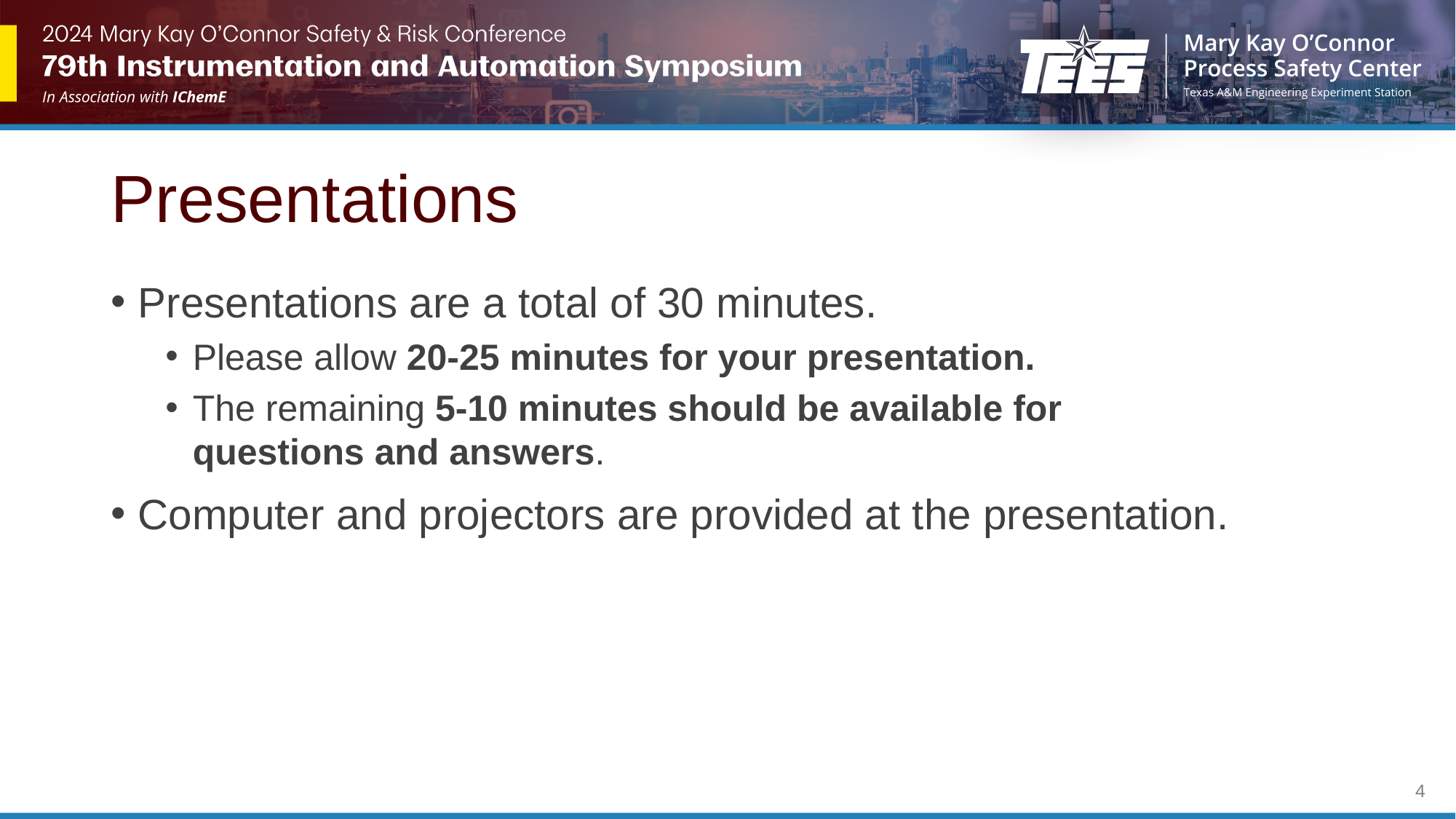

# Presentations
Presentations are a total of 30 minutes.
Please allow 20-25 minutes for your presentation.
The remaining 5-10 minutes should be available for
questions and answers.
Computer and projectors are provided at the presentation.
4